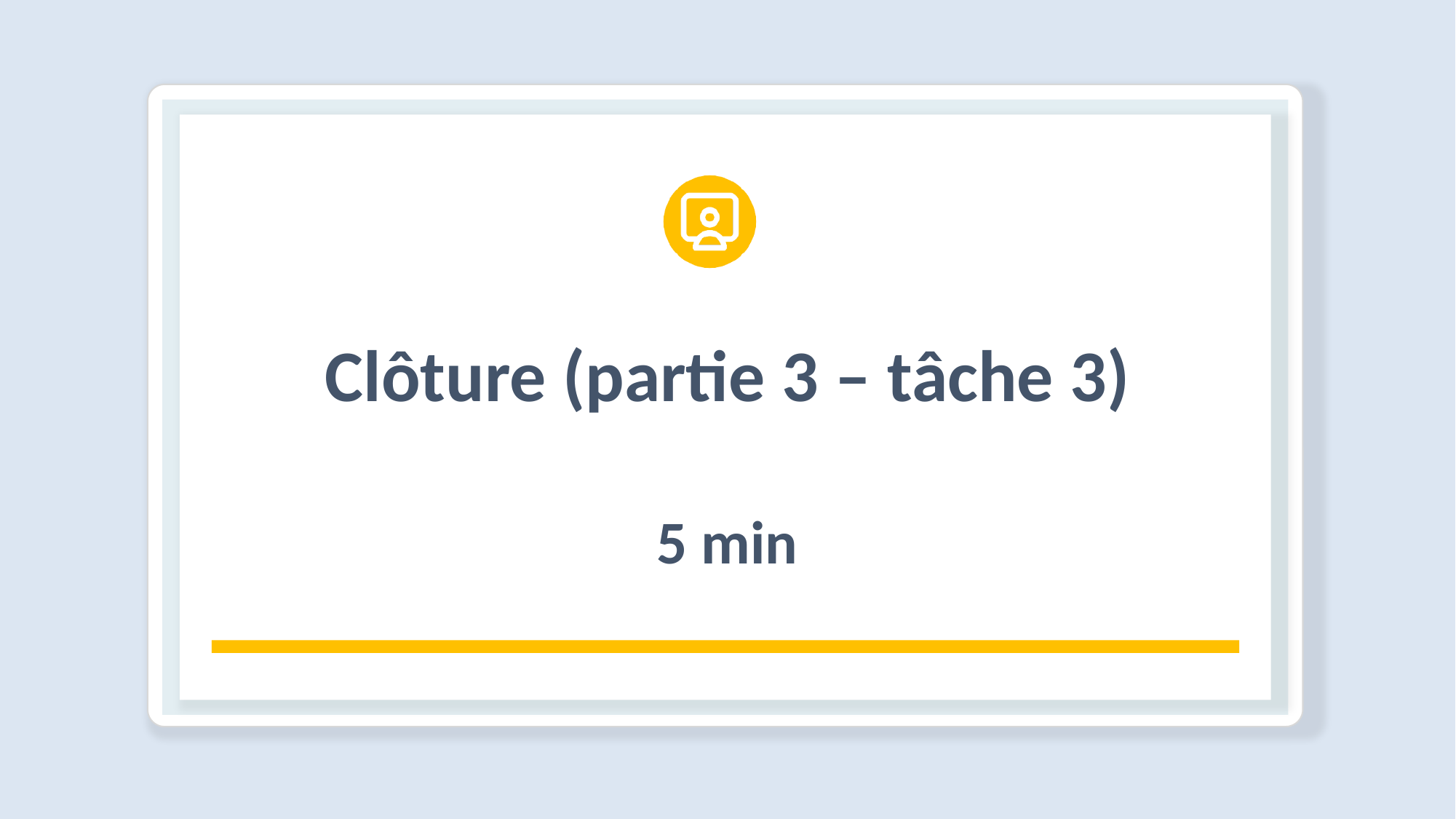

Clôture (partie 3 – tâche 3)

5 min